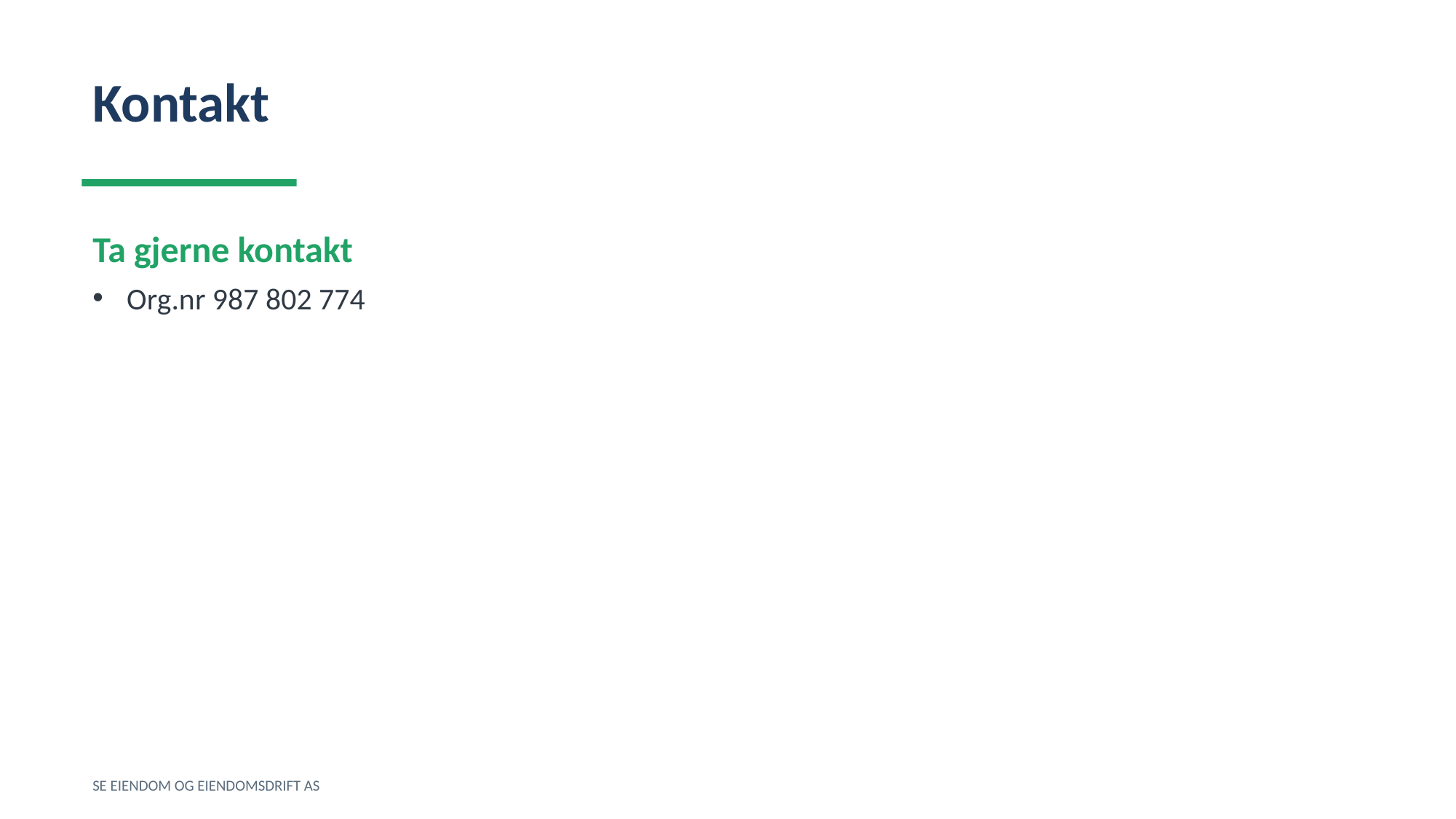

Kontakt

Ta gjerne kontakt
Org.nr 987 802 774
SE EIENDOM OG EIENDOMSDRIFT AS